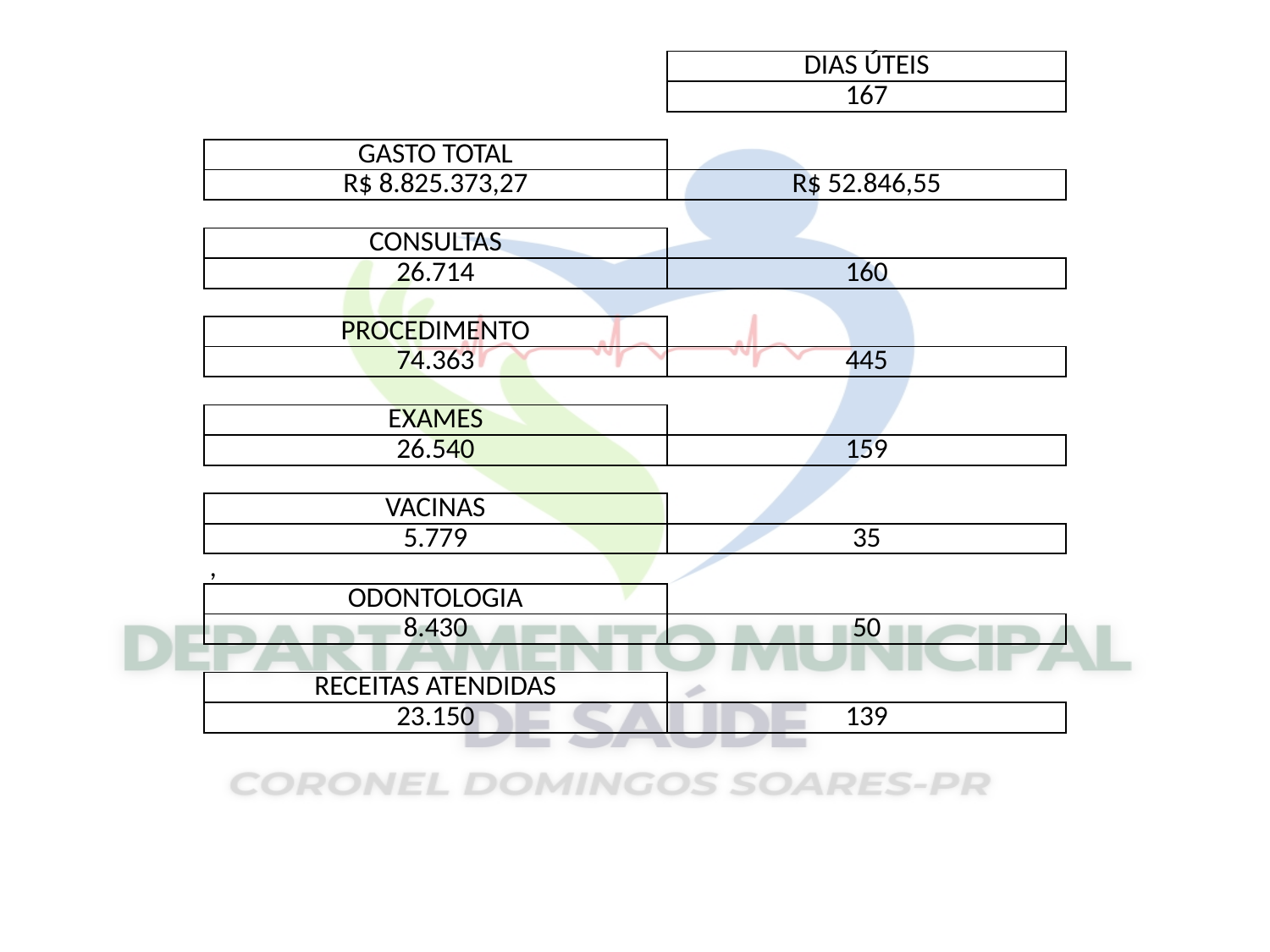

|  | DIAS ÚTEIS |
| --- | --- |
|  | 167 |
|  |  |
| GASTO TOTAL |  |
| R$ 8.825.373,27 | R$ 52.846,55 |
|  |  |
| CONSULTAS |  |
| 26.714 | 160 |
|  |  |
| PROCEDIMENTO |  |
| 74.363 | 445 |
|  |  |
| EXAMES |  |
| 26.540 | 159 |
|  |  |
| VACINAS |  |
| 5.779 | 35 |
| , |  |
| ODONTOLOGIA |  |
| 8.430 | 50 |
|  |  |
| RECEITAS ATENDIDAS |  |
| 23.150 | 139 |